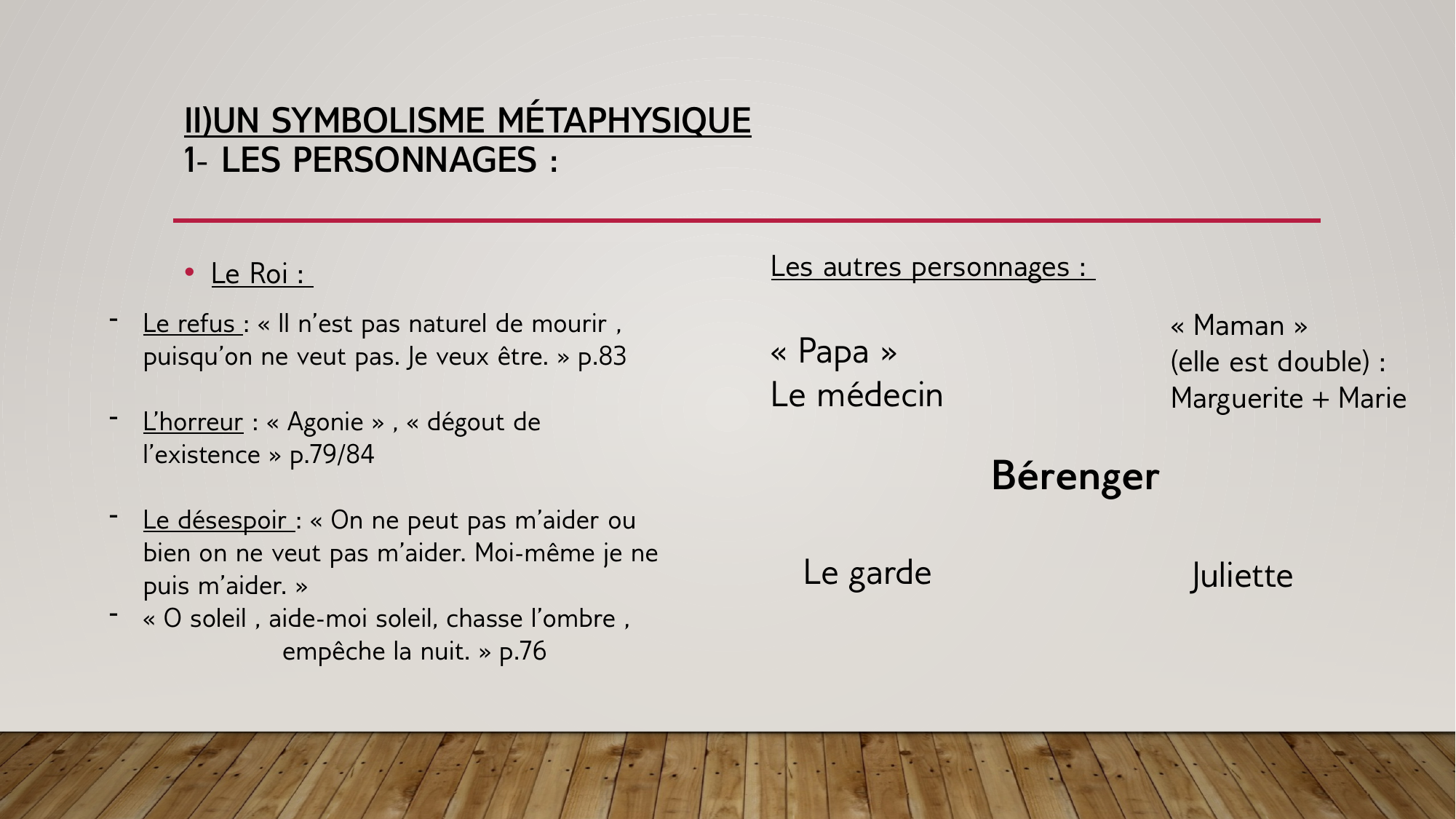

# II)Un symbolisme métaphysique 1- Les personnages :
Le Roi :
Les autres personnages :

« Papa »
Le médecin
Le refus : « Il n’est pas naturel de mourir , puisqu’on ne veut pas. Je veux être. » p.83

L’horreur : « Agonie » , « dégout de l’existence » p.79/84

Le désespoir : « On ne peut pas m’aider ou bien on ne veut pas m’aider. Moi-même je ne puis m’aider. »
« O soleil , aide-moi soleil, chasse l’ombre ,                     empêche la nuit. » p.76
« Maman »
(elle est double) :
Marguerite + Marie
Bérenger
Le garde
Juliette